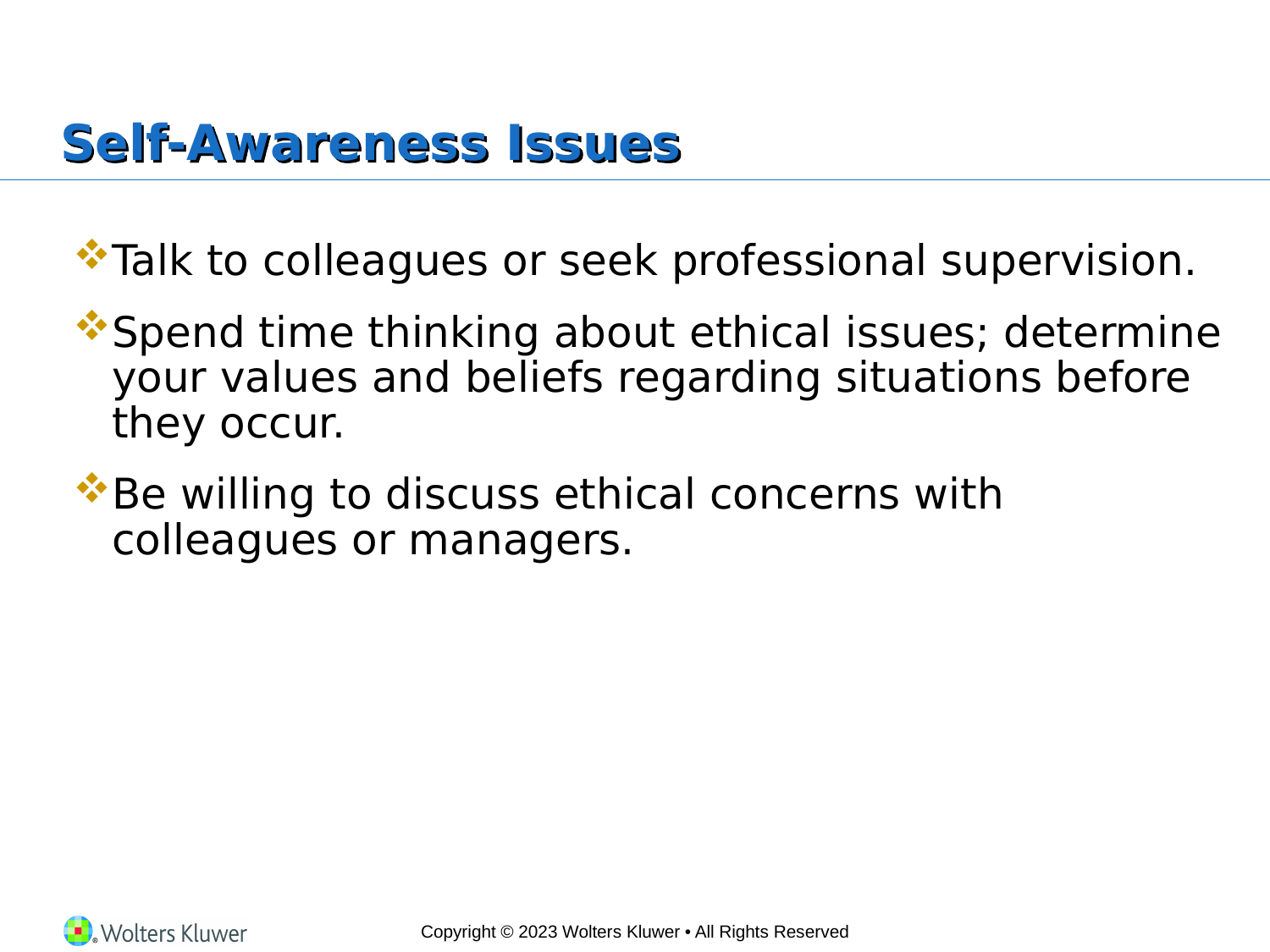

# Self-Awareness Issues
Talk to colleagues or seek professional supervision.
Spend time thinking about ethical issues; determine your values and beliefs regarding situations before they occur.
Be willing to discuss ethical concerns with colleagues or managers.